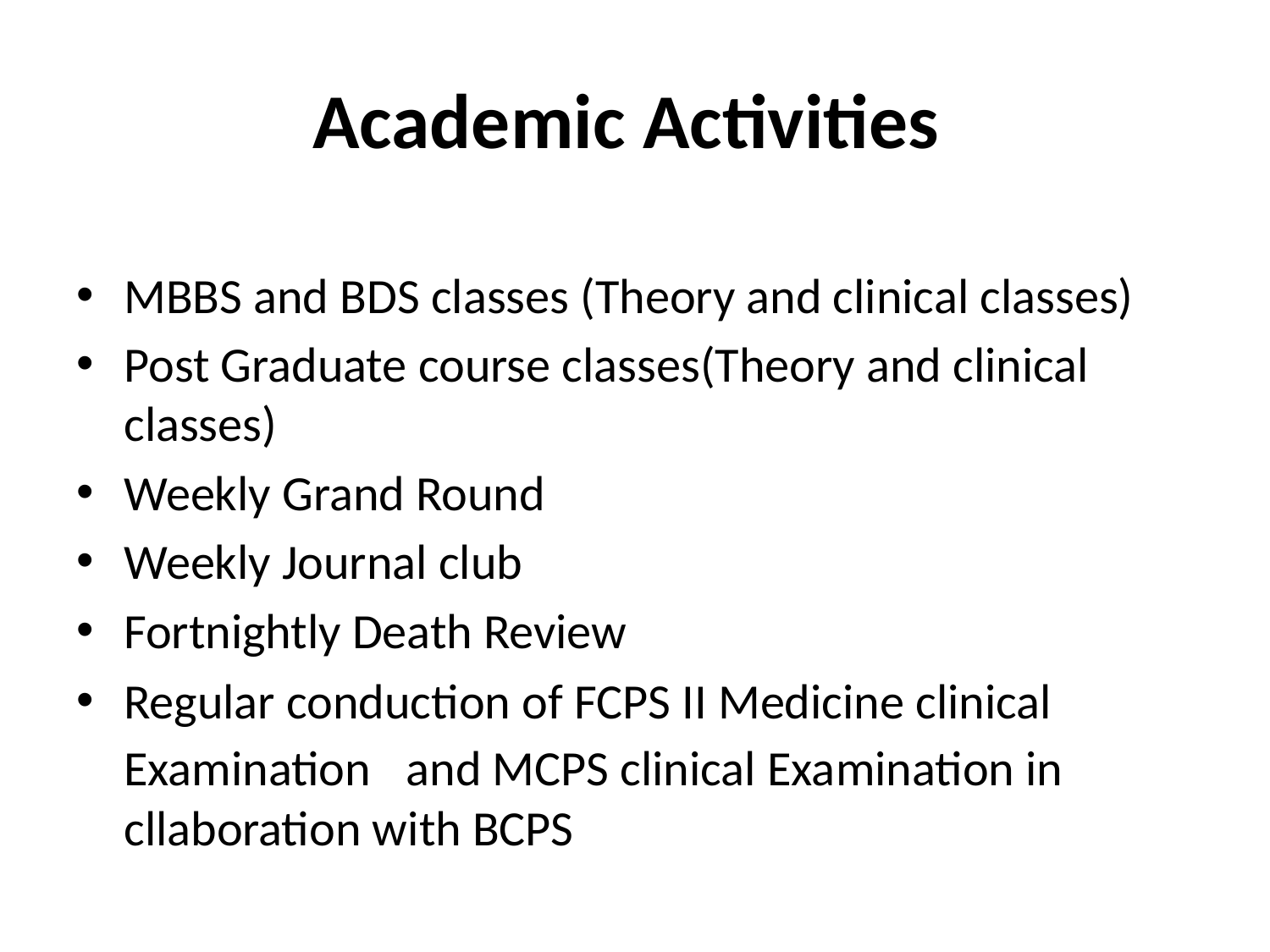

# Academic Activities
MBBS and BDS classes (Theory and clinical classes)
Post Graduate course classes(Theory and clinical classes)
Weekly Grand Round
Weekly Journal club
Fortnightly Death Review
Regular conduction of FCPS II Medicine clinical Examination   and MCPS clinical Examination in cllaboration with BCPS